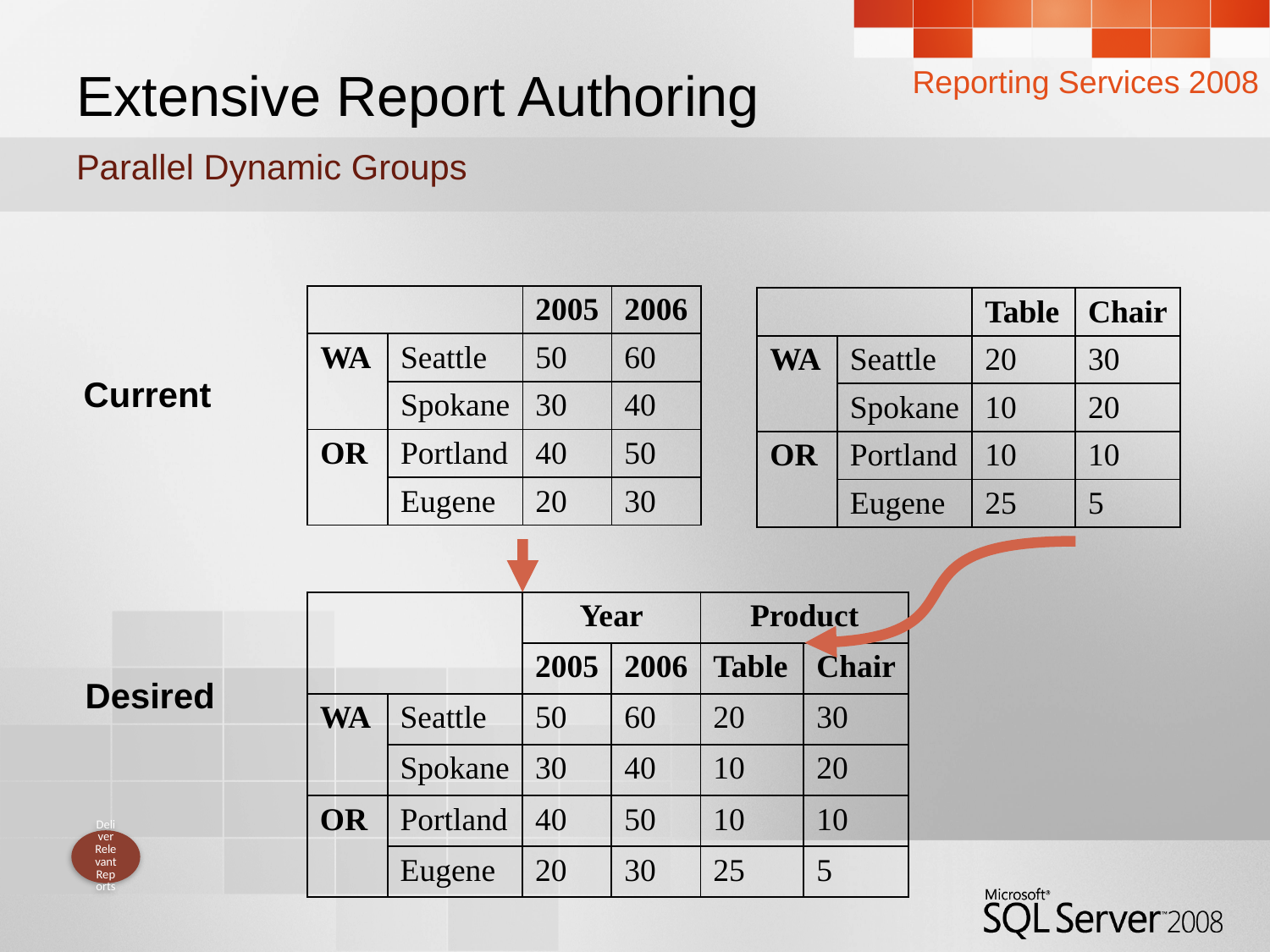

Reporting Services 2008
Extensive Report Authoring
# Parallel Dynamic Groups

|  |  | 2005 | 2006 |
| --- | --- | --- | --- |
| WA | Seattle | 50 | 60 |
|  | Spokane | 30 | 40 |
| OR | Portland | 40 | 50 |
|  | Eugene | 20 | 30 |
|  |  | Table | Chair |
| --- | --- | --- | --- |
| WA | Seattle | 20 | 30 |
|  | Spokane | 10 | 20 |
| OR | Portland | 10 | 10 |
|  | Eugene | 25 | 5 |
Current
|  |  | Year |  | Product |  |
| --- | --- | --- | --- | --- | --- |
|  |  | 2005 | 2006 | Table | Chair |
| WA | Seattle | 50 | 60 | 20 | 30 |
|  | Spokane | 30 | 40 | 10 | 20 |
| OR | Portland | 40 | 50 | 10 | 10 |
|  | Eugene | 20 | 30 | 25 | 5 |
Desired
Deliver Relevant Reports
Author